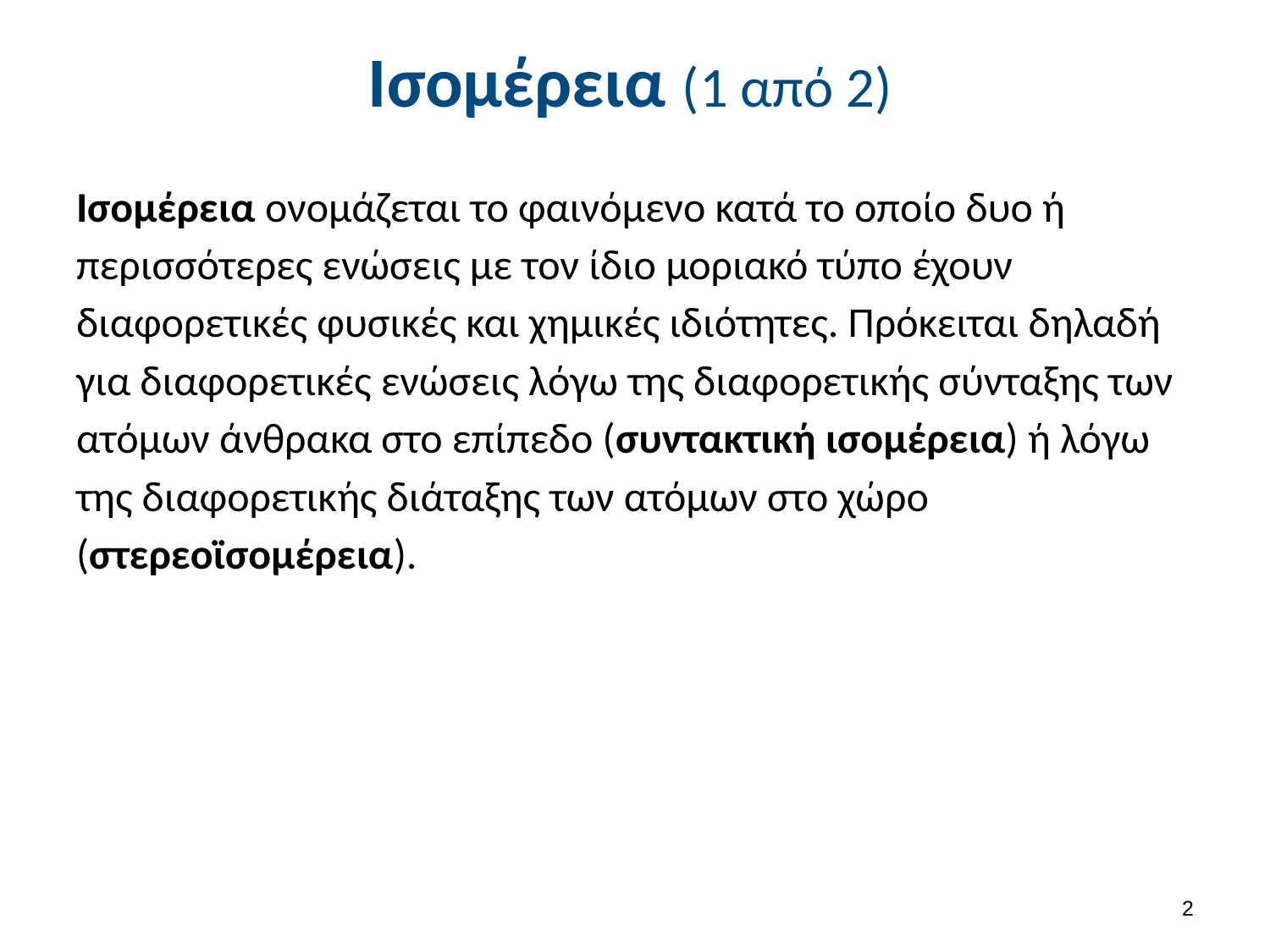

# Ισομέρεια (1 από 2)
Ισομέρεια ονομάζεται το φαινόμενο κατά το οποίο δυο ή περισσότερες ενώσεις με τον ίδιο μοριακό τύπο έχουν διαφορετικές φυσικές και χημικές ιδιότητες. Πρόκειται δηλαδή για διαφορετικές ενώσεις λόγω της διαφορετικής σύνταξης των ατόμων άνθρακα στο επίπεδο (συντακτική ισομέρεια) ή λόγω της διαφορετικής διάταξης των ατόμων στο χώρο (στερεοϊσομέρεια).
2